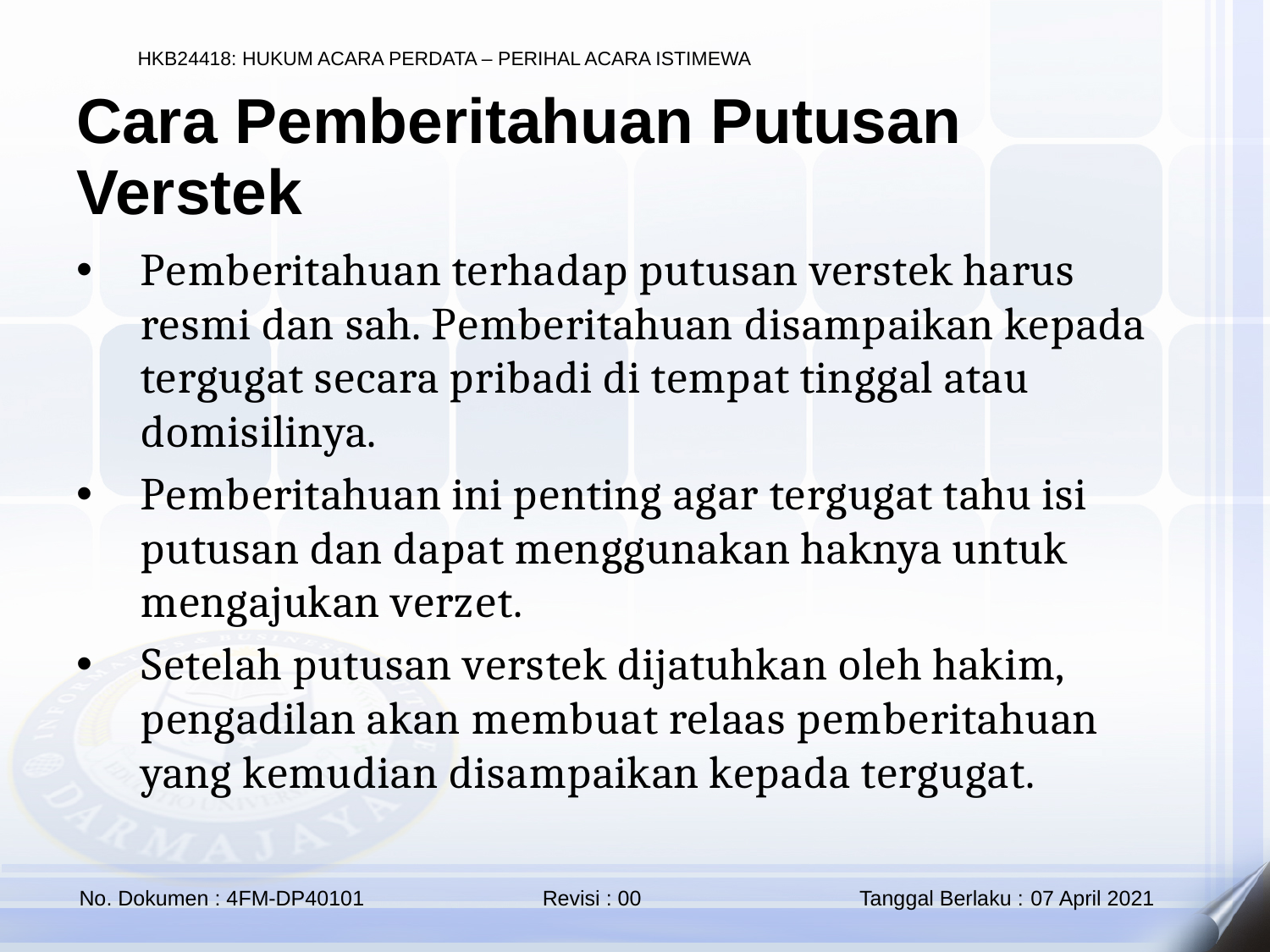

Cara Pemberitahuan Putusan Verstek
Pemberitahuan terhadap putusan verstek harus resmi dan sah. Pemberitahuan disampaikan kepada tergugat secara pribadi di tempat tinggal atau domisilinya.
Pemberitahuan ini penting agar tergugat tahu isi putusan dan dapat menggunakan haknya untuk mengajukan verzet.
Setelah putusan verstek dijatuhkan oleh hakim, pengadilan akan membuat relaas pemberitahuan yang kemudian disampaikan kepada tergugat.